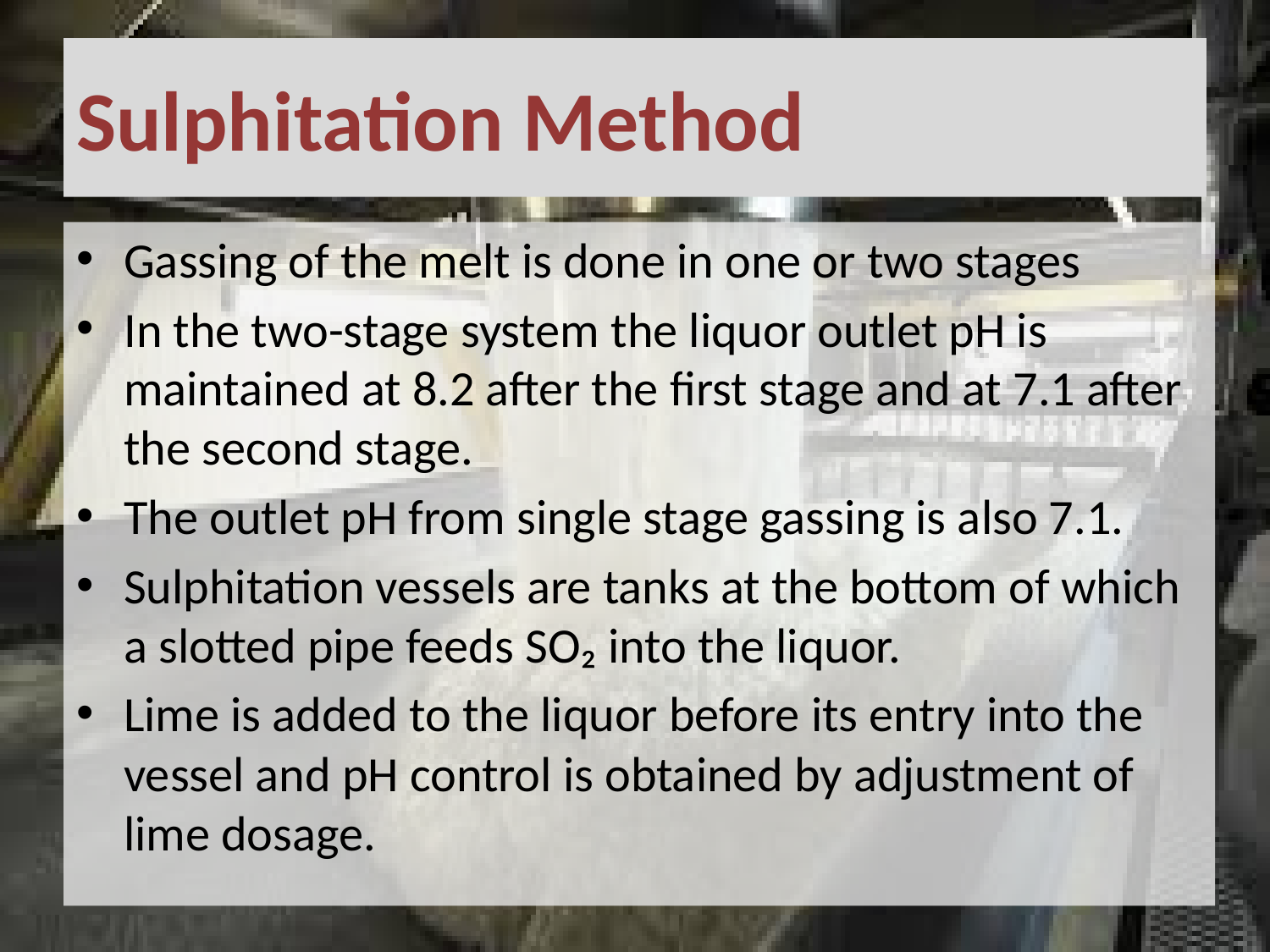

# Sulphitation Method

Gassing of the melt is done in one or two stages
In the two-stage system the liquor outlet pH is maintained at 8.2 after the first stage and at 7.1 after the second stage.
The outlet pH from single stage gassing is also 7.1.
Sulphitation vessels are tanks at the bottom of which a slotted pipe feeds SO₂ into the liquor.
Lime is added to the liquor before its entry into the vessel and pH control is obtained by adjustment of lime dosage.